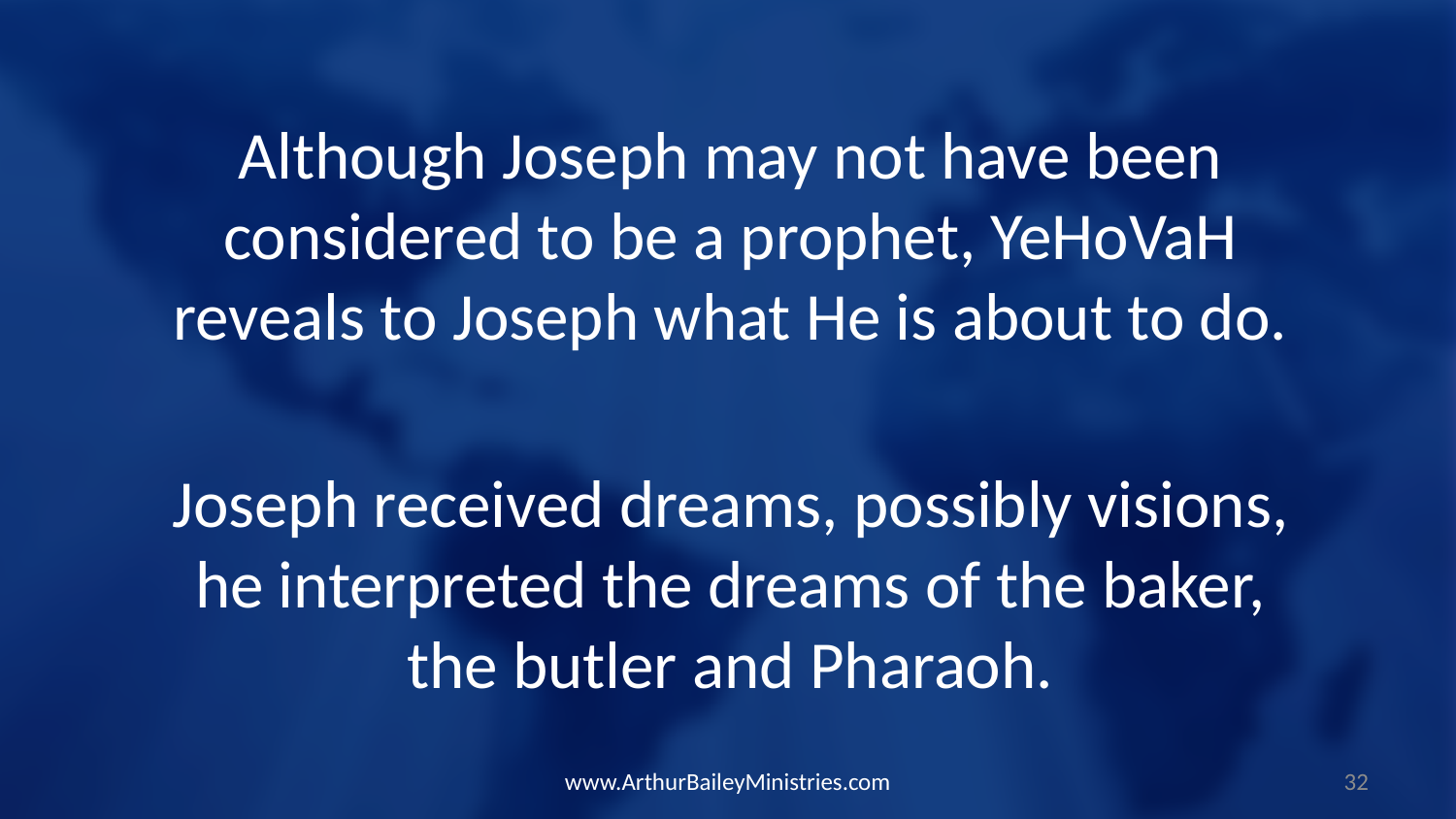

Although Joseph may not have been considered to be a prophet, YeHoVaH reveals to Joseph what He is about to do.

Joseph received dreams, possibly visions, he interpreted the dreams of the baker, the butler and Pharaoh.

www.ArthurBaileyMinistries.com
32